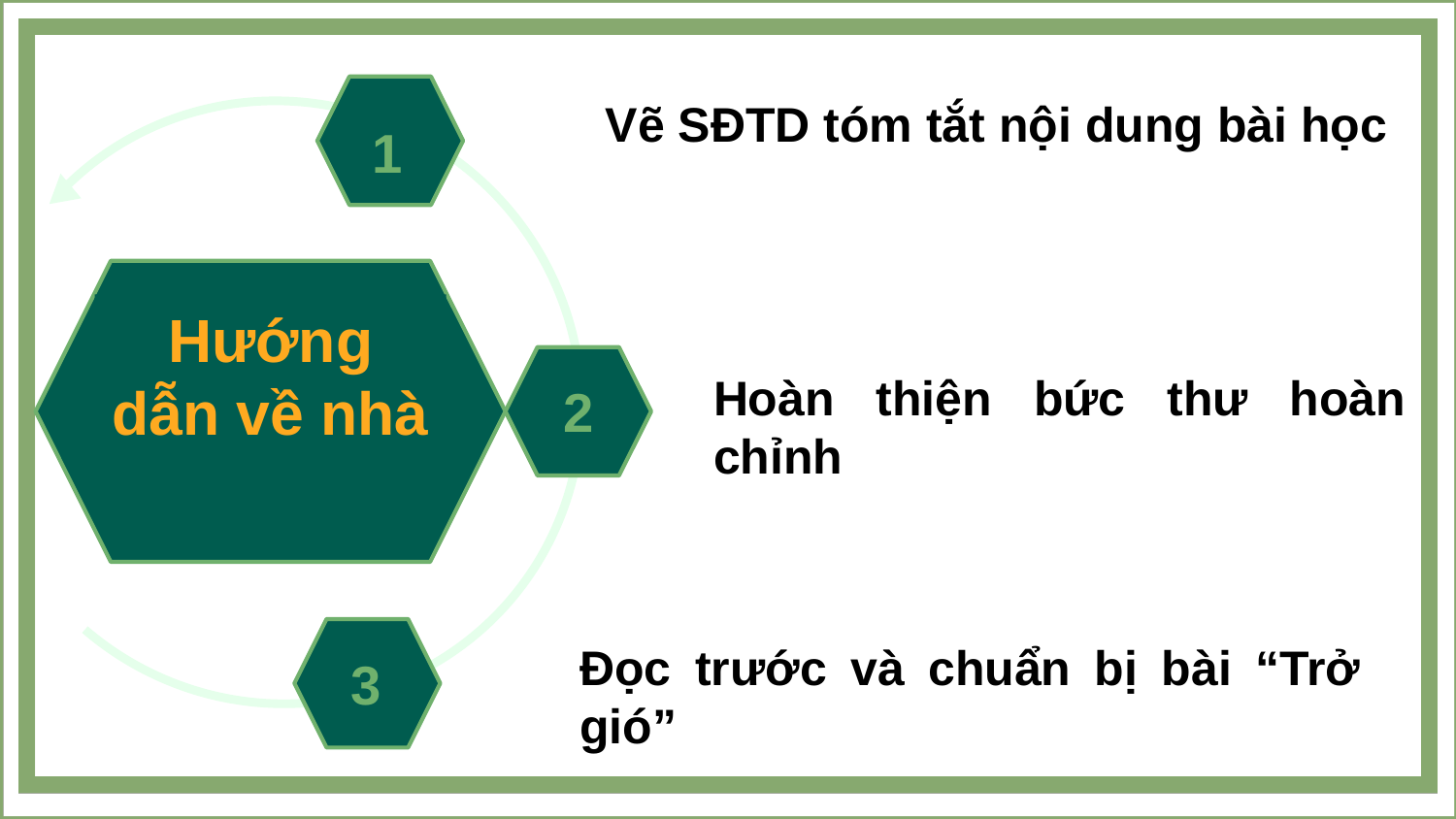

1
Vẽ SĐTD tóm tắt nội dung bài học

Hướng dẫn về nhà

2
Hoàn thiện bức thư hoàn chỉnh

3
Đọc trước và chuẩn bị bài “Trở gió”